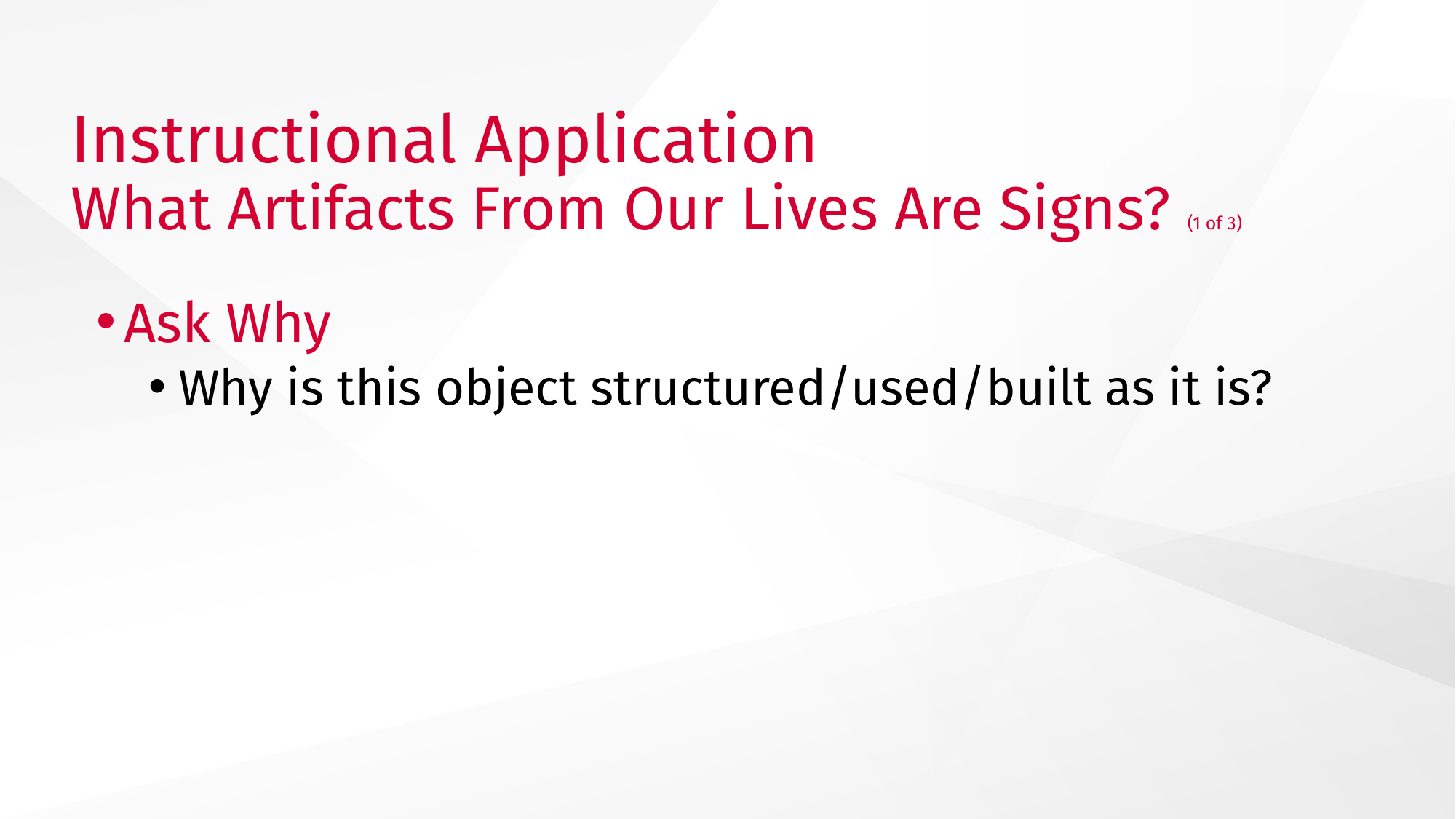

# Instructional Application
What Artifacts From Our Lives Are Signs? (1 of 3)
Ask Why
Why is this object structured/used/built as it is?